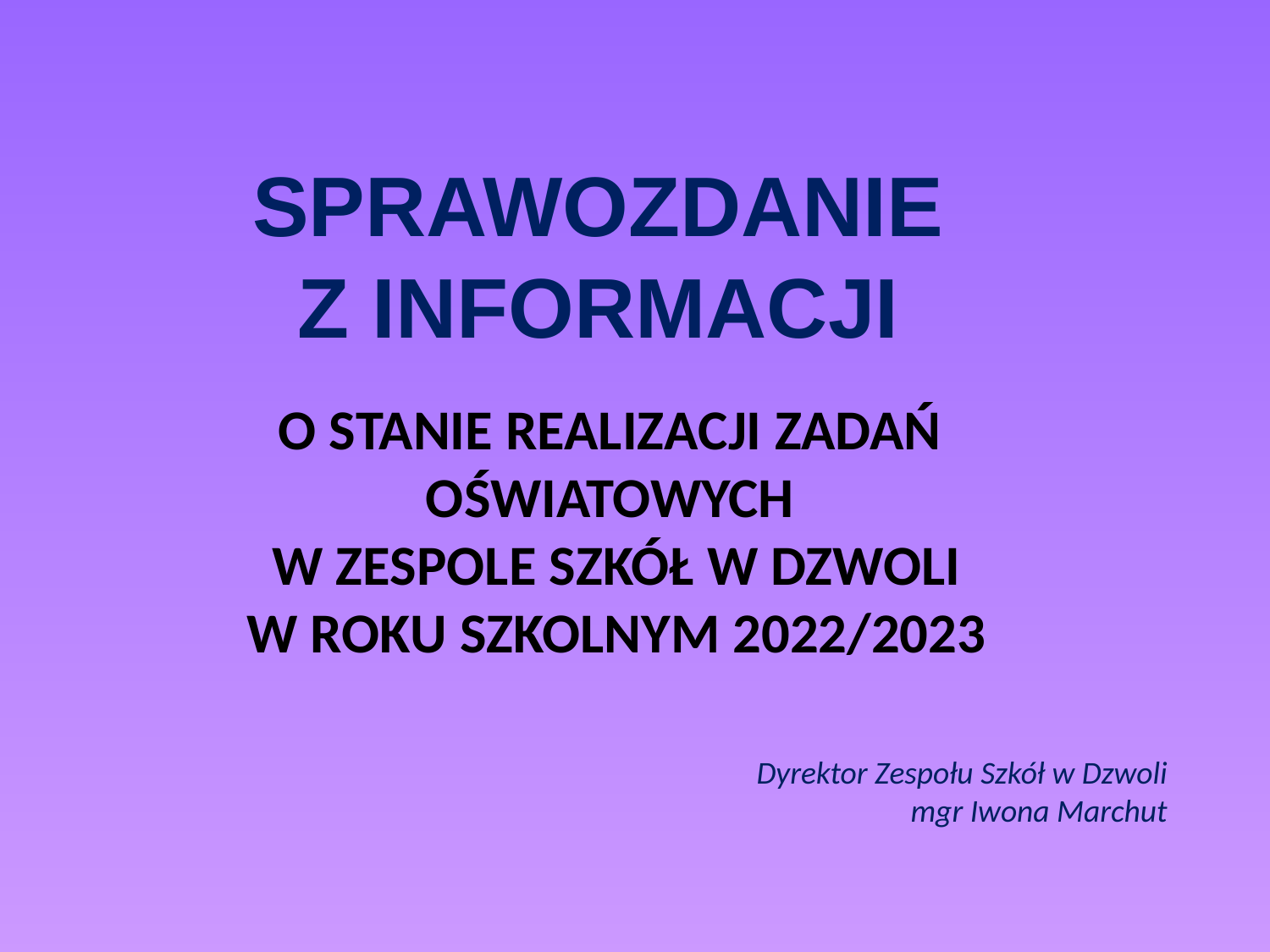

SPRAWOZDANIE
Z INFORMACJI
 
O STANIE REALIZACJI ZADAŃ OŚWIATOWYCH
 W ZESPOLE SZKÓŁ W DZWOLI
 W ROKU SZKOLNYM 2022/2023
Dyrektor Zespołu Szkół w Dzwoli
mgr Iwona Marchut